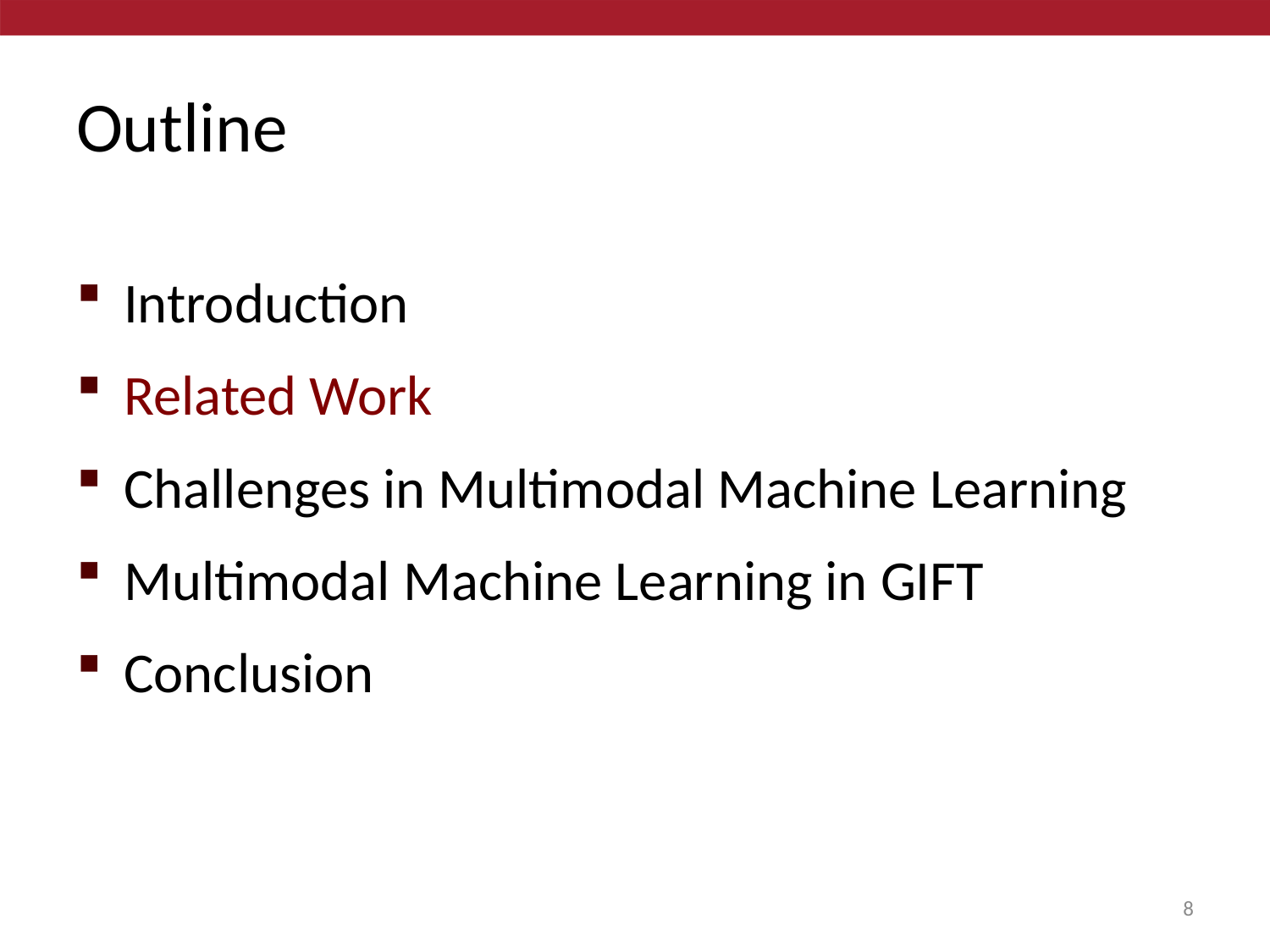

# Outline
Introduction
Related Work
Challenges in Multimodal Machine Learning
Multimodal Machine Learning in GIFT
Conclusion
8